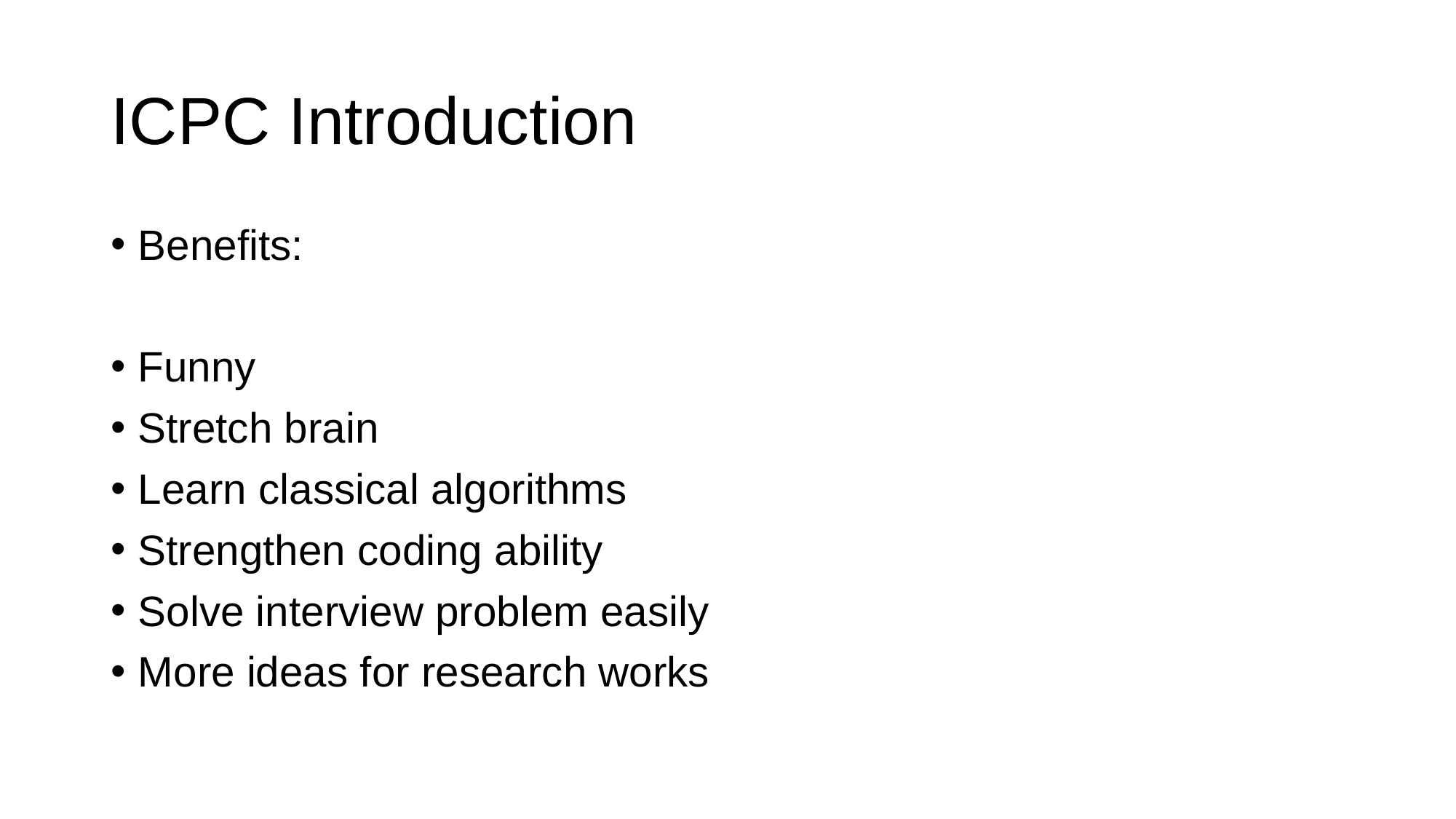

# ICPC Introduction
Benefits:

Funny
Stretch brain
Learn classical algorithms
Strengthen coding ability
Solve interview problem easily
More ideas for research works